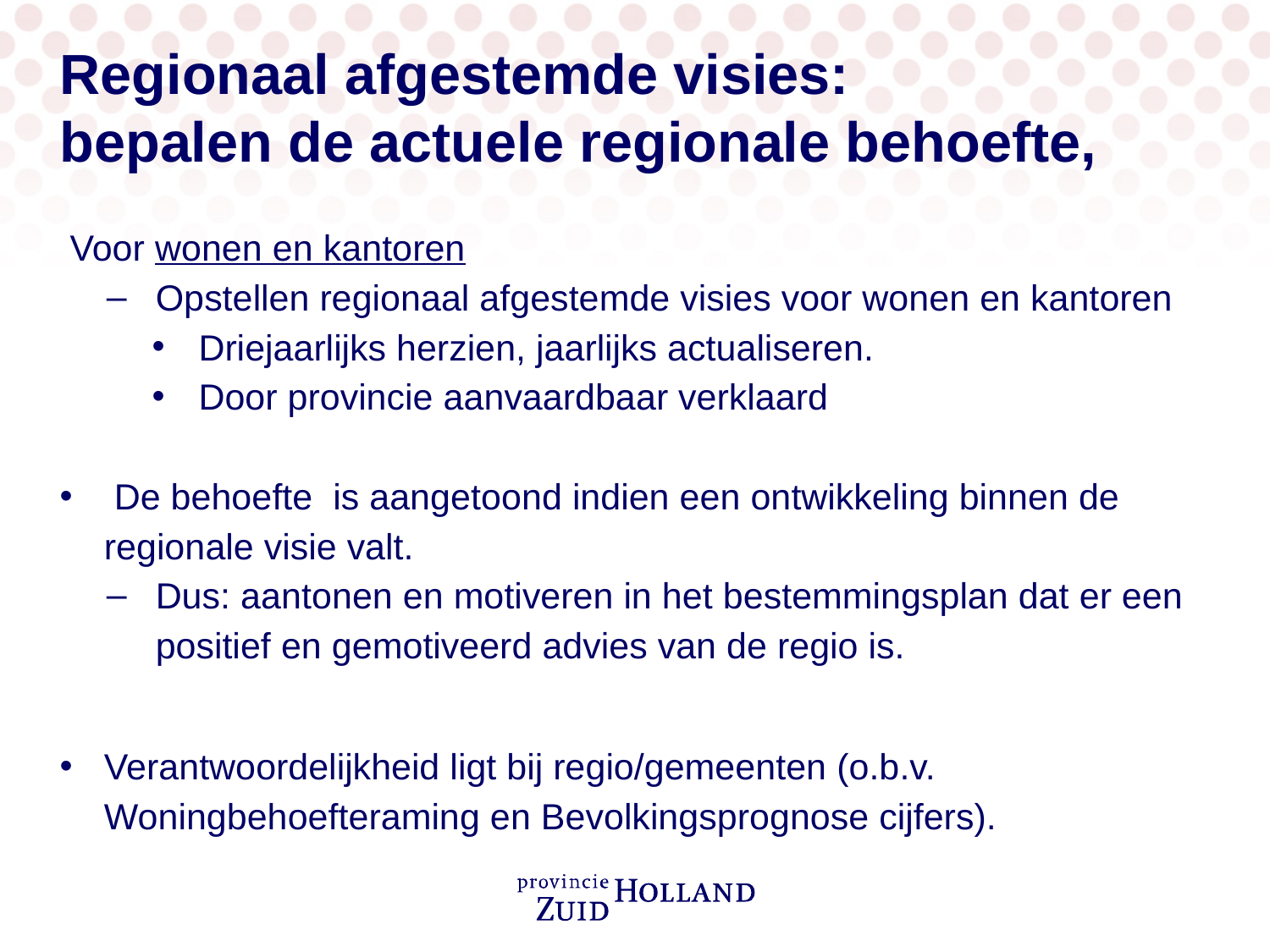

# Regionaal afgestemde visies: bepalen de actuele regionale behoefte,
 Voor wonen en kantoren
Opstellen regionaal afgestemde visies voor wonen en kantoren
Driejaarlijks herzien, jaarlijks actualiseren.
Door provincie aanvaardbaar verklaard

 De behoefte  is aangetoond indien een ontwikkeling binnen de regionale visie valt.
Dus: aantonen en motiveren in het bestemmingsplan dat er een positief en gemotiveerd advies van de regio is.

Verantwoordelijkheid ligt bij regio/gemeenten (o.b.v. Woningbehoefteraming en Bevolkingsprognose cijfers).